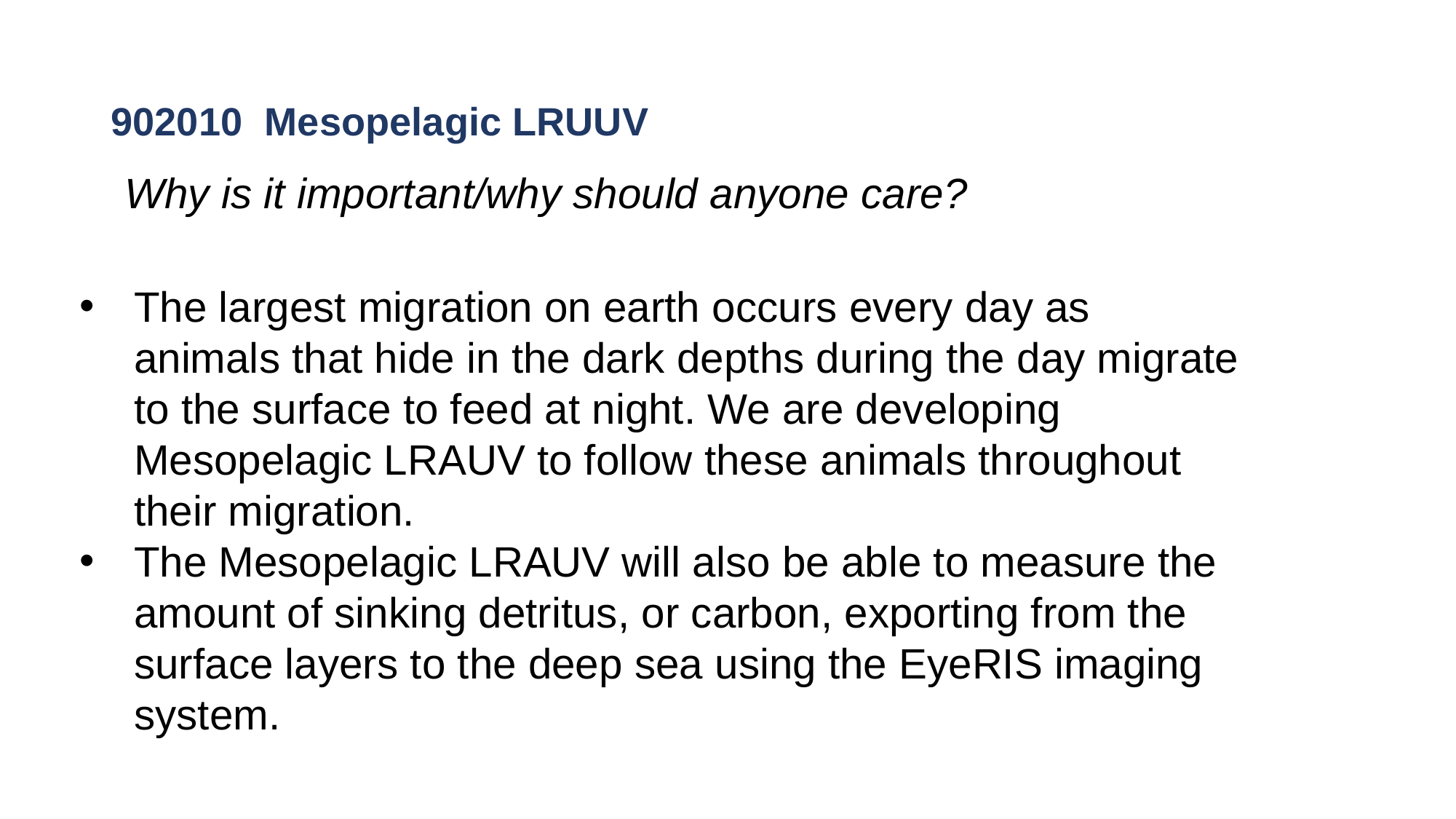

# 902010  Mesopelagic LRUUV
Why is it important/why should anyone care?

The largest migration on earth occurs every day as animals that hide in the dark depths during the day migrate to the surface to feed at night. We are developing Mesopelagic LRAUV to follow these animals throughout their migration.
The Mesopelagic LRAUV will also be able to measure the amount of sinking detritus, or carbon, exporting from the surface layers to the deep sea using the EyeRIS imaging system.